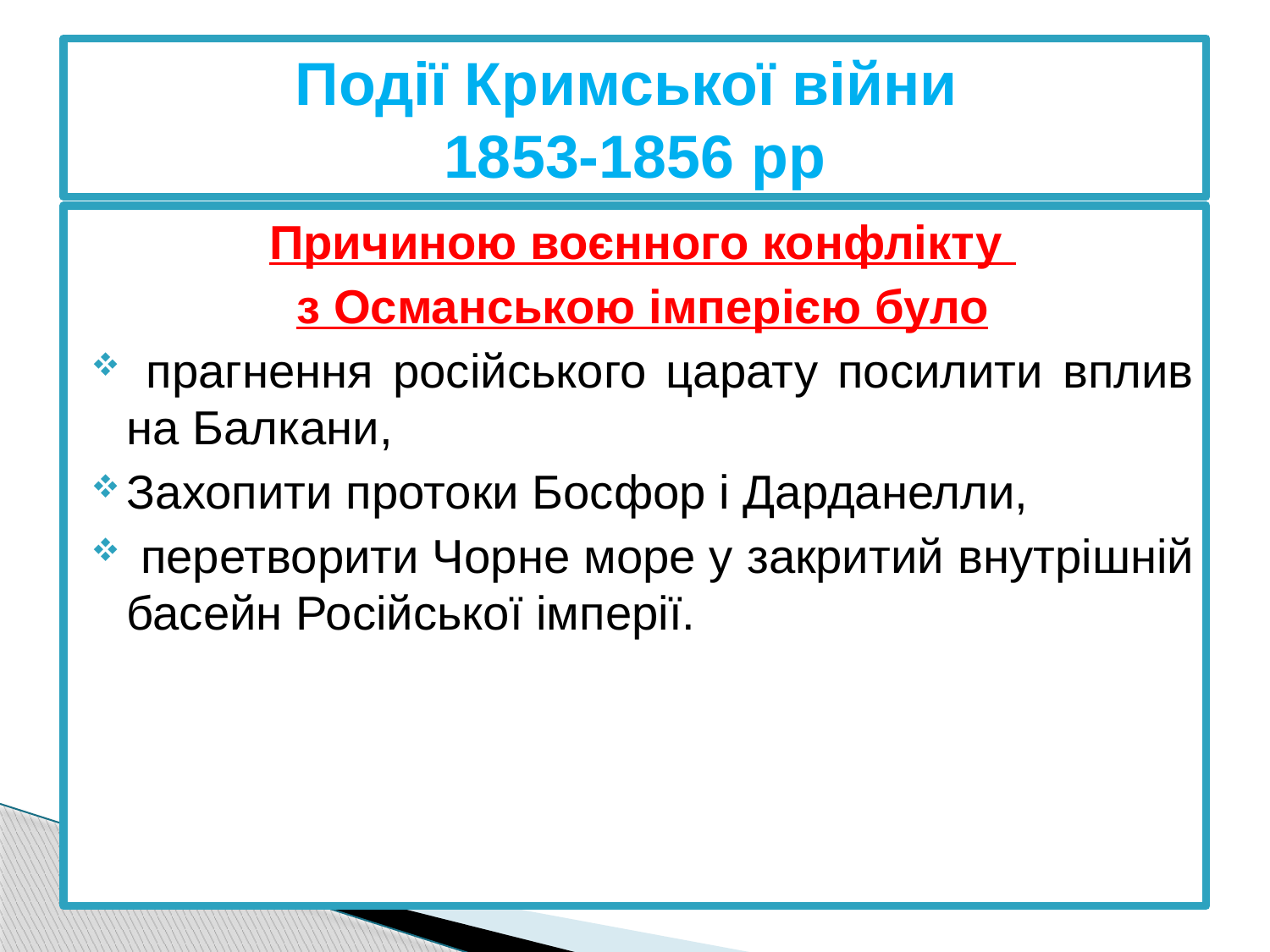

# Події Кримської війни 1853-1856 рр
Причиною воєнного конфлікту
з Османською імперією було
 прагнення російського царату посилити вплив на Балкани,
Захопити протоки Босфор і Дарданелли,
 перетворити Чорне море у закритий внутрішній басейн Російської імперії.